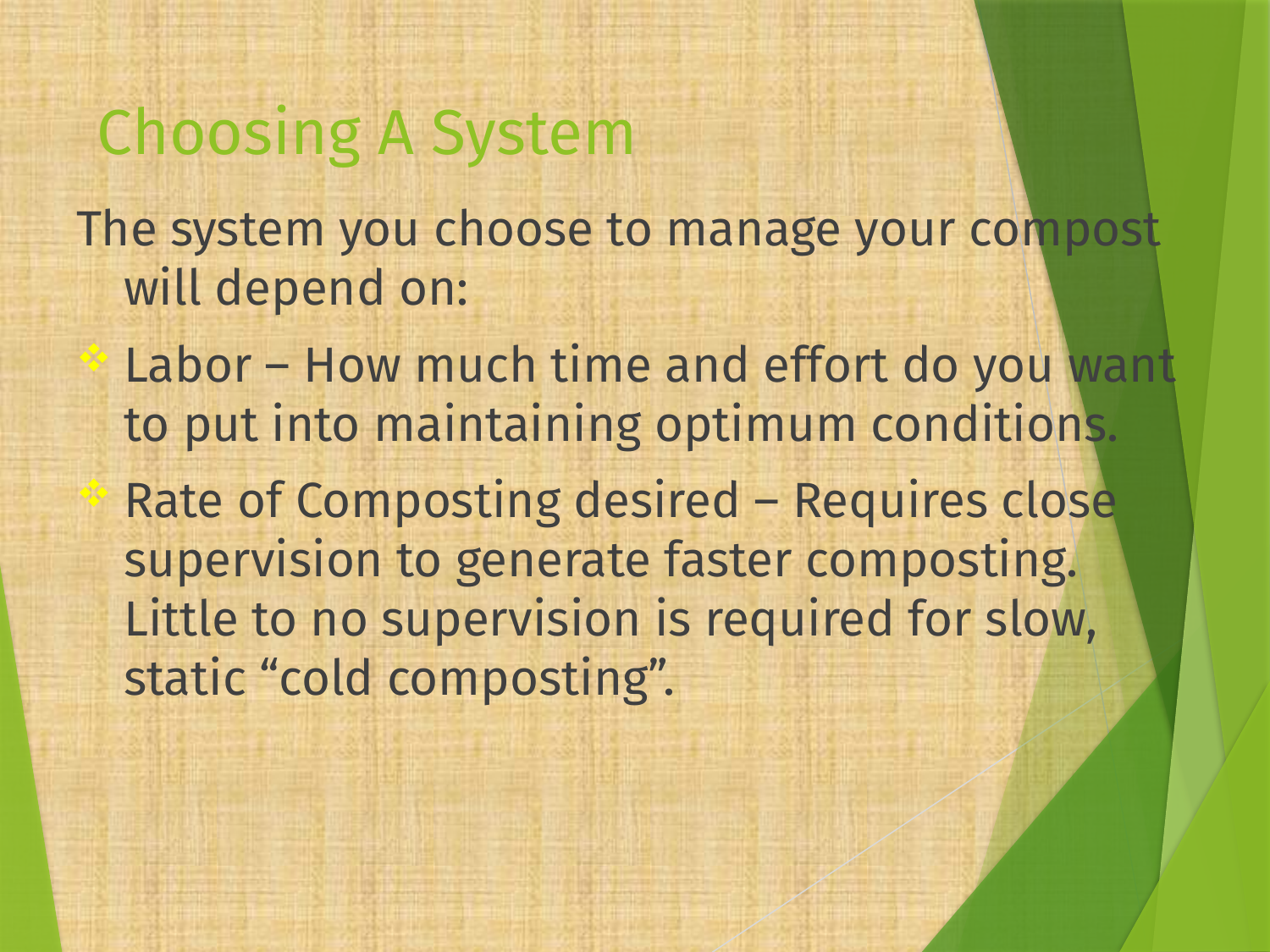

# Choosing A System
The system you choose to manage your compost will depend on:
Labor – How much time and effort do you want to put into maintaining optimum conditions.
Rate of Composting desired – Requires close supervision to generate faster composting.  Little to no supervision is required for slow, static “cold composting”.